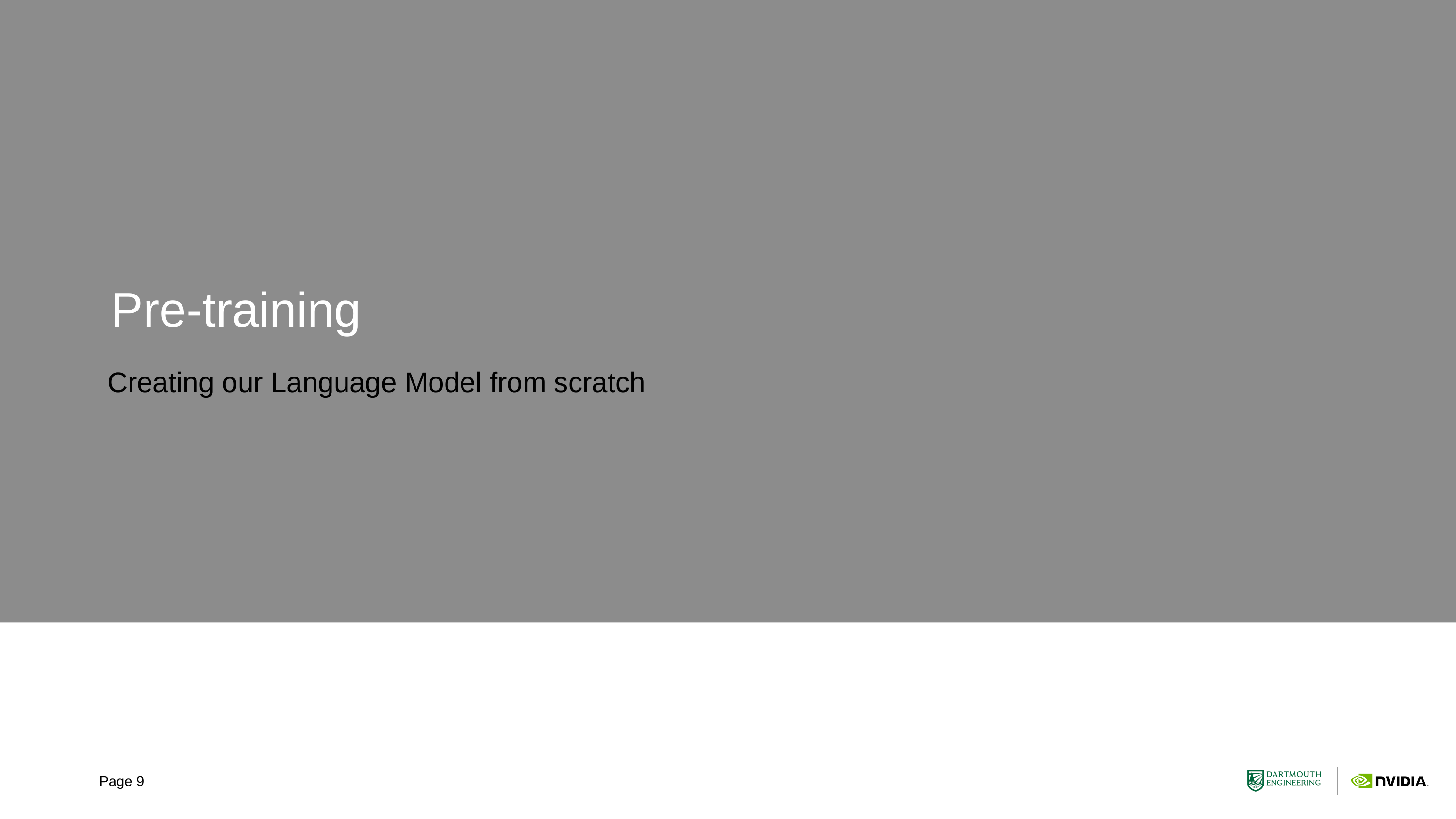

# Pre-training
Creating our Language Model from scratch